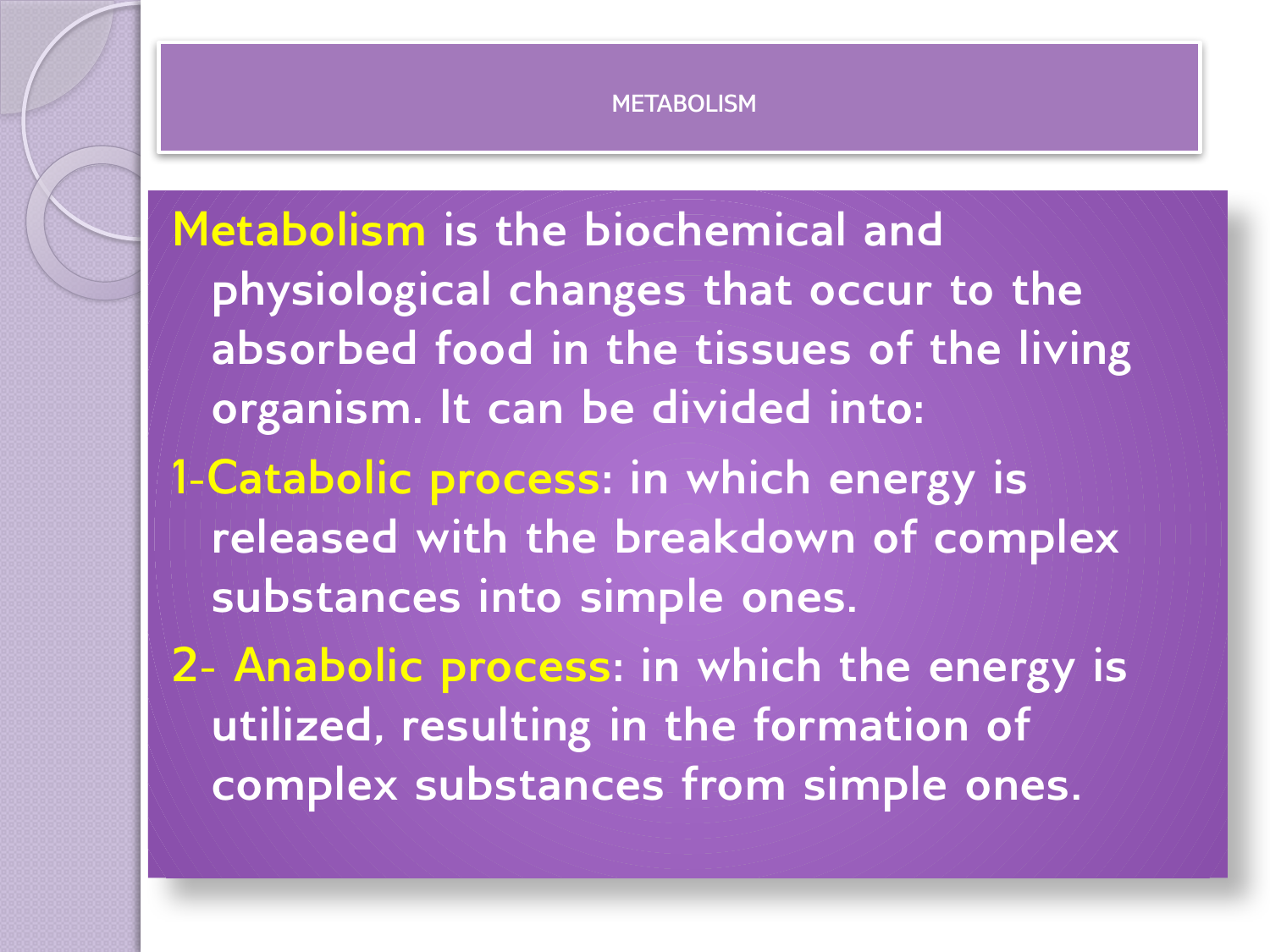

# METABOLISM
Metabolism is the biochemical and physiological changes that occur to the absorbed food in the tissues of the living organism. It can be divided into:
1-Catabolic process: in which energy is released with the breakdown of complex substances into simple ones.
2- Anabolic process: in which the energy is utilized, resulting in the formation of complex substances from simple ones.